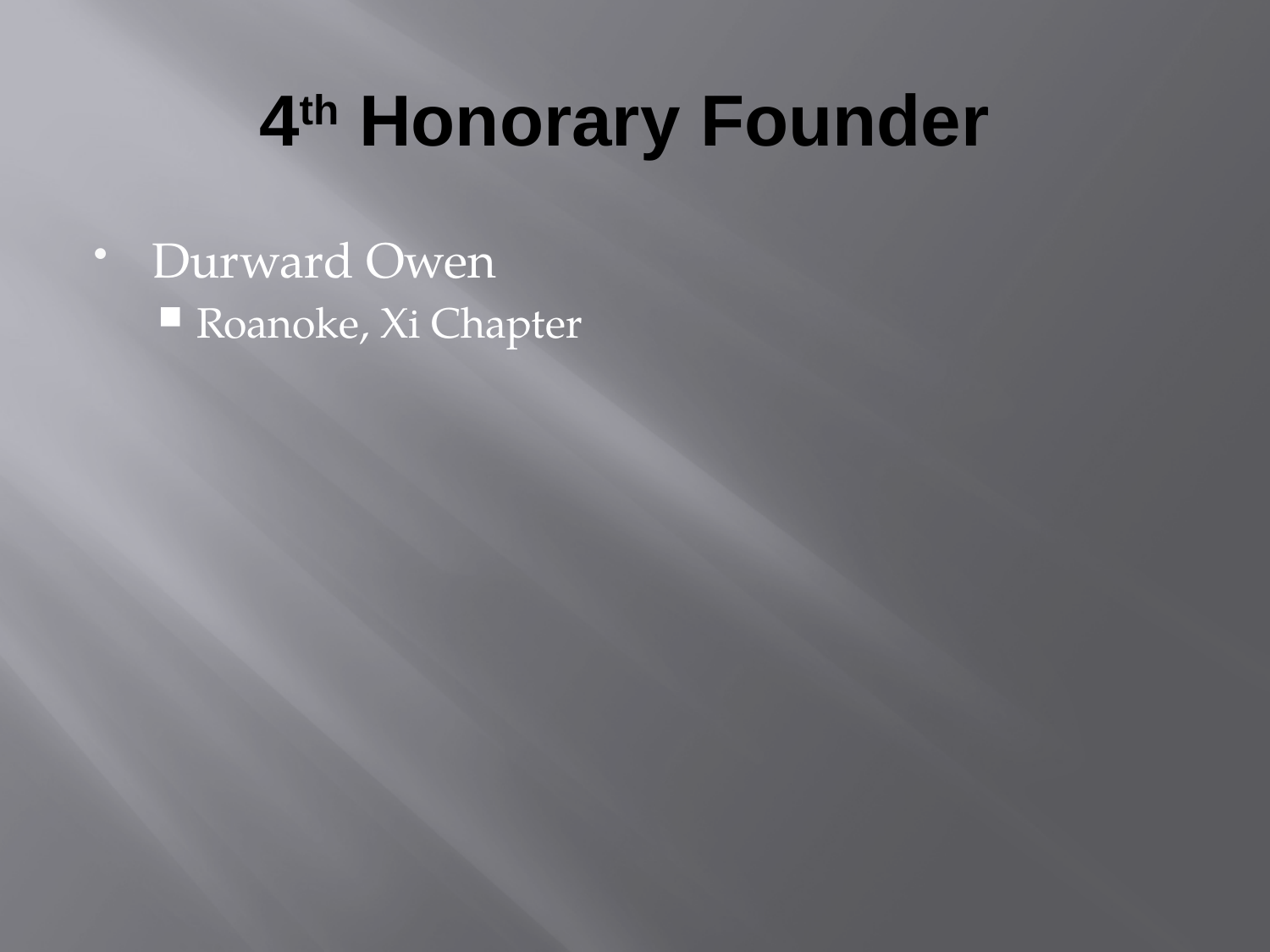

# 4th Honorary Founder
Durward Owen
Roanoke, Xi Chapter